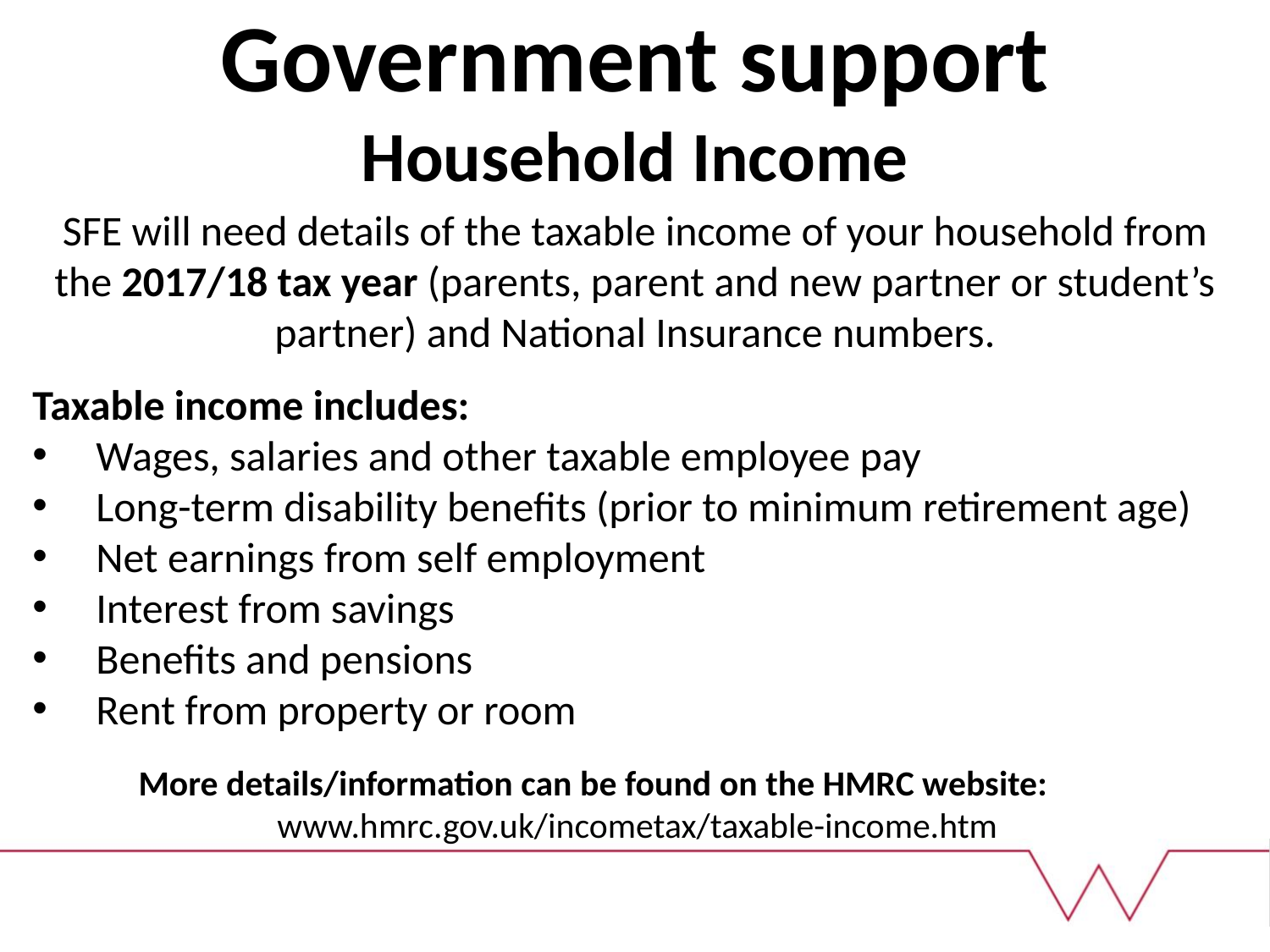

Government support
Household Income

SFE will need details of the taxable income of your household from the 2017/18 tax year (parents, parent and new partner or student’s partner) and National Insurance numbers.

Taxable income includes:
Wages, salaries and other taxable employee pay
Long-term disability benefits (prior to minimum retirement age)
Net earnings from self employment
Interest from savings
Benefits and pensions
Rent from property or room
More details/information can be found on the HMRC website:            www.hmrc.gov.uk/incometax/taxable-income.htm